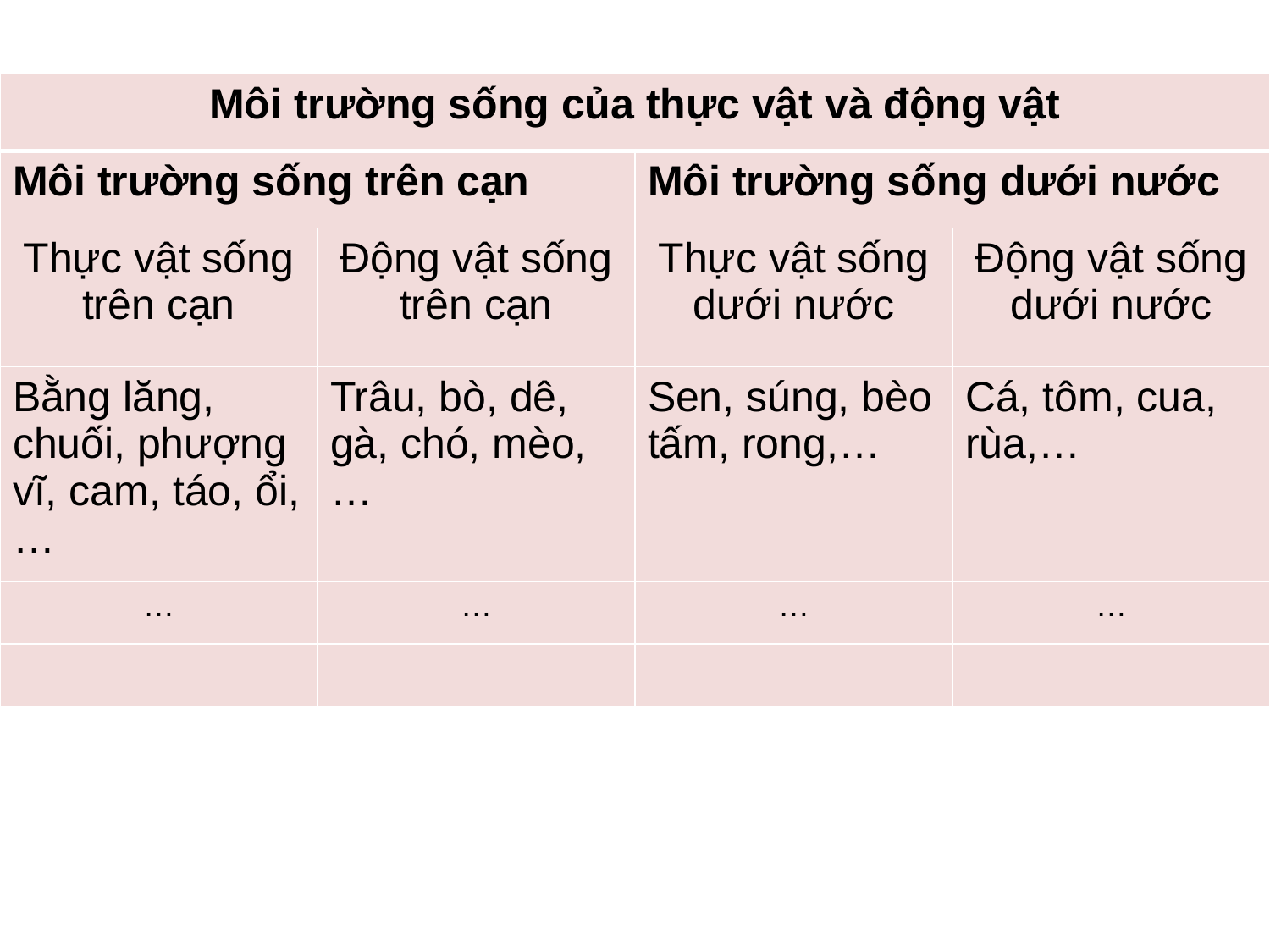

| Môi trường sống của thực vật và động vật |  |  |  |
| --- | --- | --- | --- |
| Môi trường sống trên cạn |  | Môi trường sống dưới nước |  |
| Thực vật sống trên cạn | Động vật sống trên cạn | Thực vật sống dưới nước | Động vật sống dưới nước |
| Bằng lăng, chuối, phượng vĩ, cam, táo, ổi,… | Trâu, bò, dê, gà, chó, mèo,… | Sen, súng, bèo tấm, rong,… | Cá, tôm, cua, rùa,… |
| … | … | … | … |
|  |  |  |  |